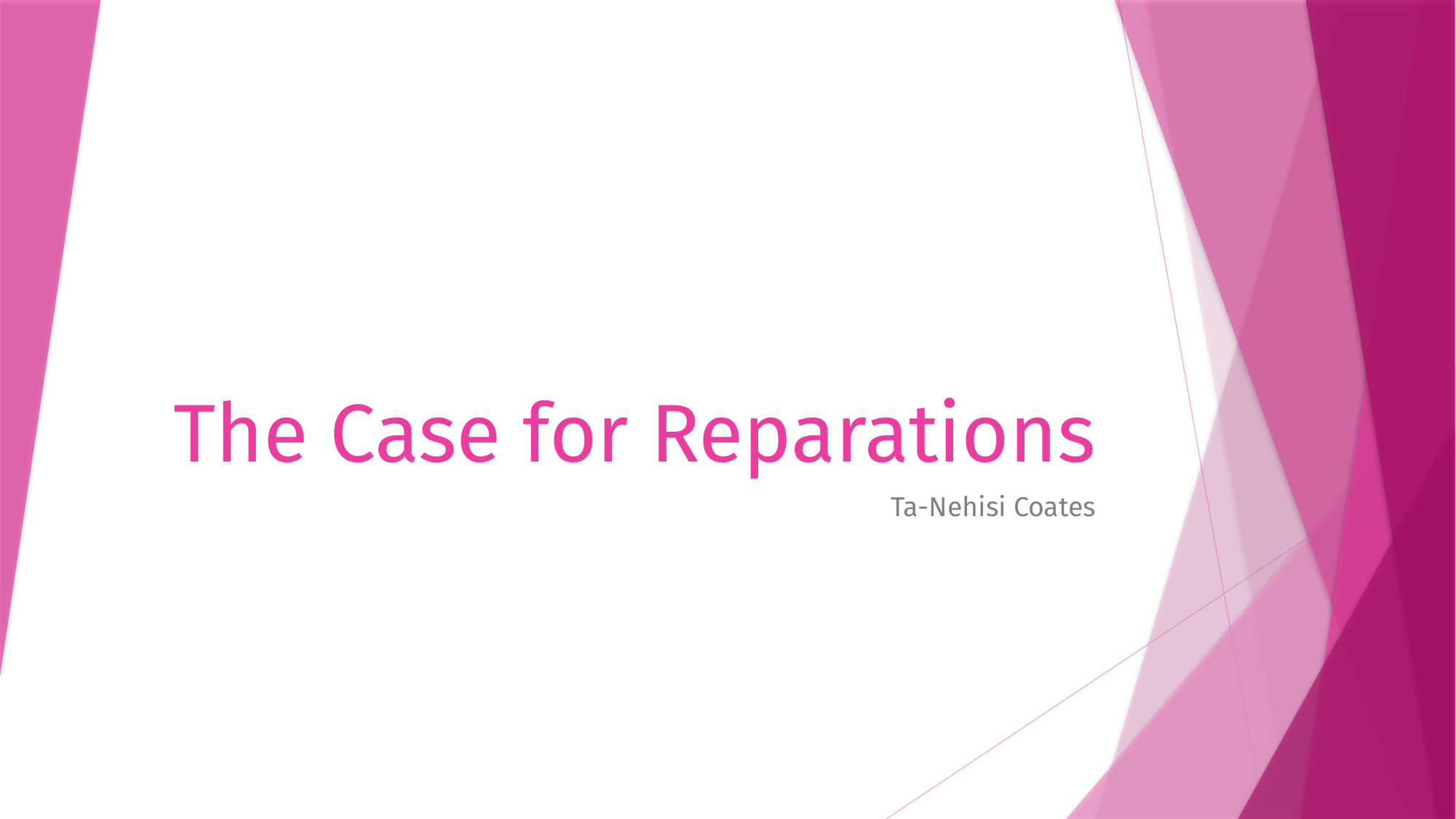

# The Case for Reparations
Ta-Nehisi Coates